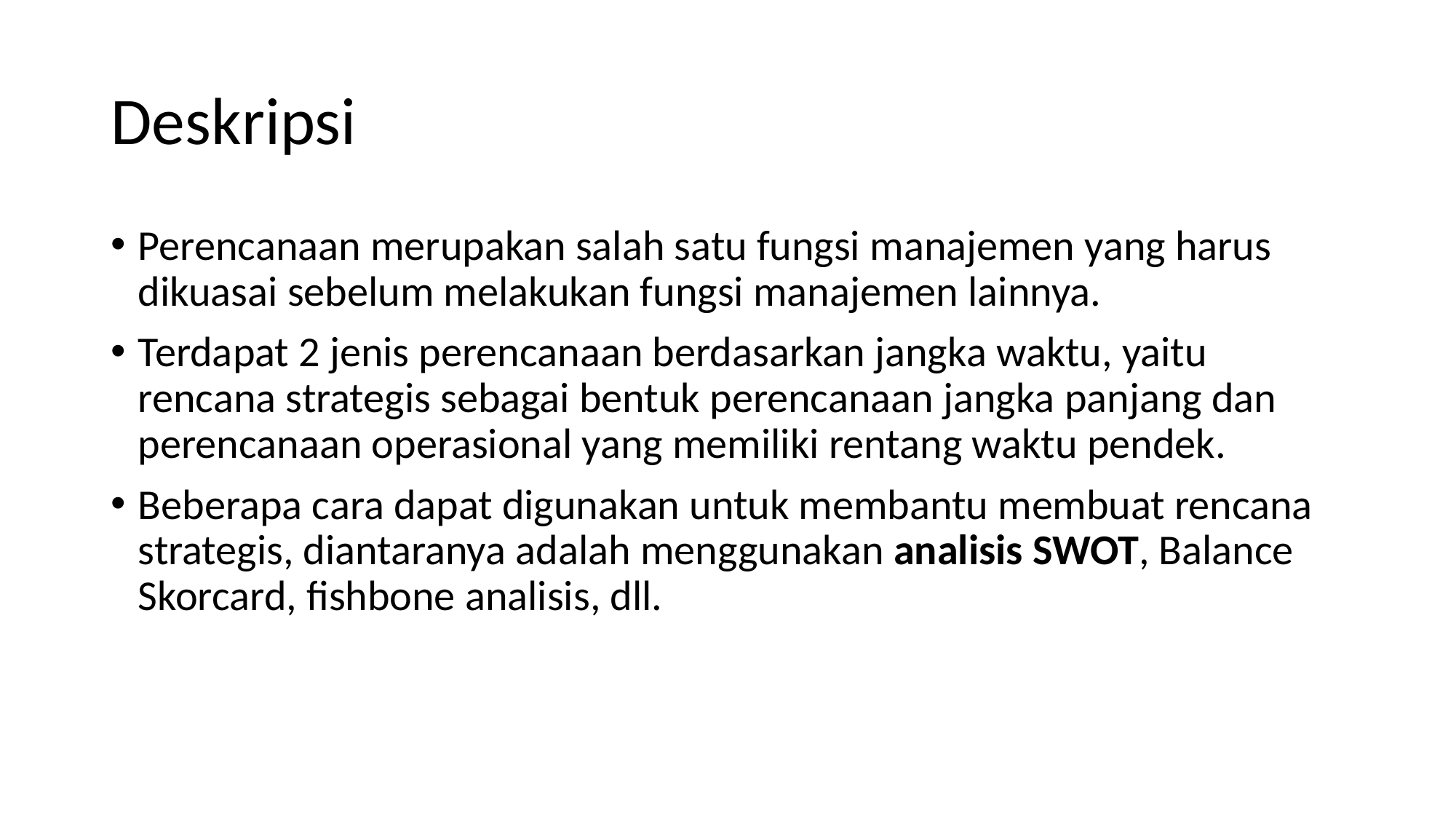

# Deskripsi
Perencanaan merupakan salah satu fungsi manajemen yang harus dikuasai sebelum melakukan fungsi manajemen lainnya.
Terdapat 2 jenis perencanaan berdasarkan jangka waktu, yaitu rencana strategis sebagai bentuk perencanaan jangka panjang dan perencanaan operasional yang memiliki rentang waktu pendek.
Beberapa cara dapat digunakan untuk membantu membuat rencana strategis, diantaranya adalah menggunakan analisis SWOT, Balance Skorcard, fishbone analisis, dll.